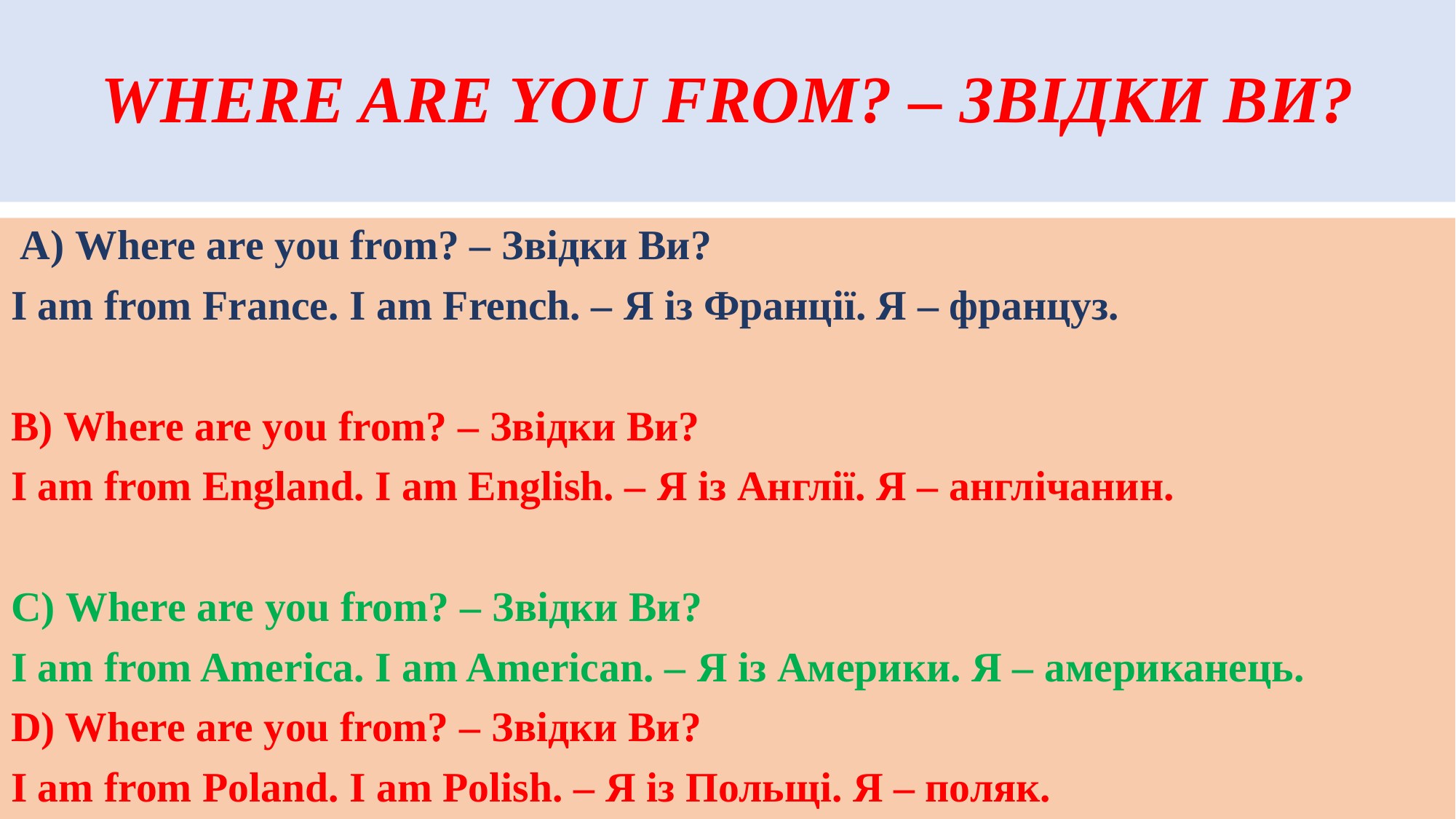

# WHERE ARE YOU FROM? – ЗВІДКИ ВИ?
 А) Where are you from? – Звідки Ви?
I am from France. I am French. – Я із Франції. Я – француз.

В) Where are you from? – Звідки Ви?
I am from England. I am English. – Я із Англії. Я – англічанин.

С) Where are you from? – Звідки Ви?
I am from America. I am American. – Я із Америки. Я – американець.
D) Where are you from? – Звідки Ви?
I am from Poland. I am Polish. – Я із Польщі. Я – поляк.